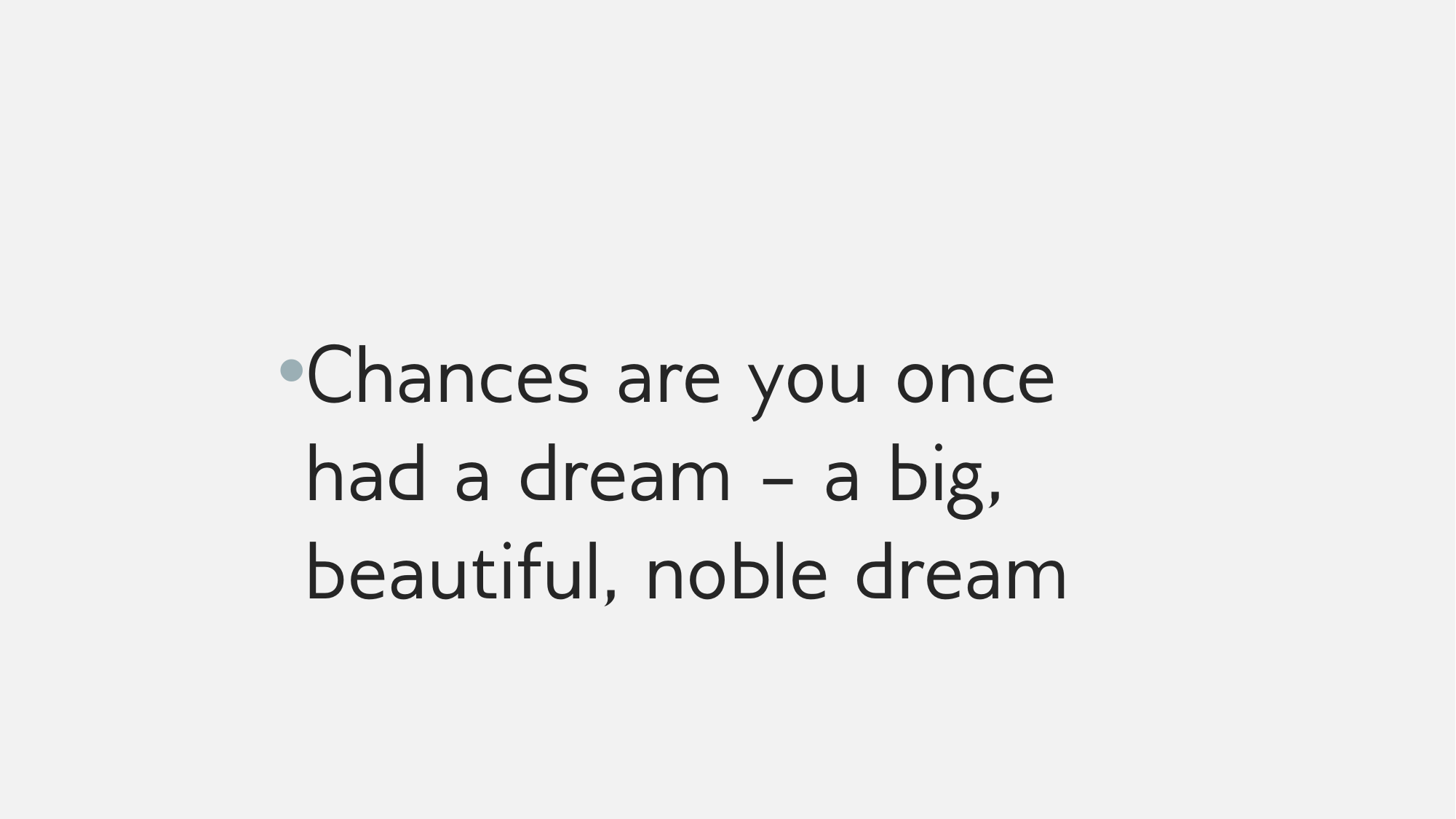

#
Chances are you once had a dream – a big, beautiful, noble dream